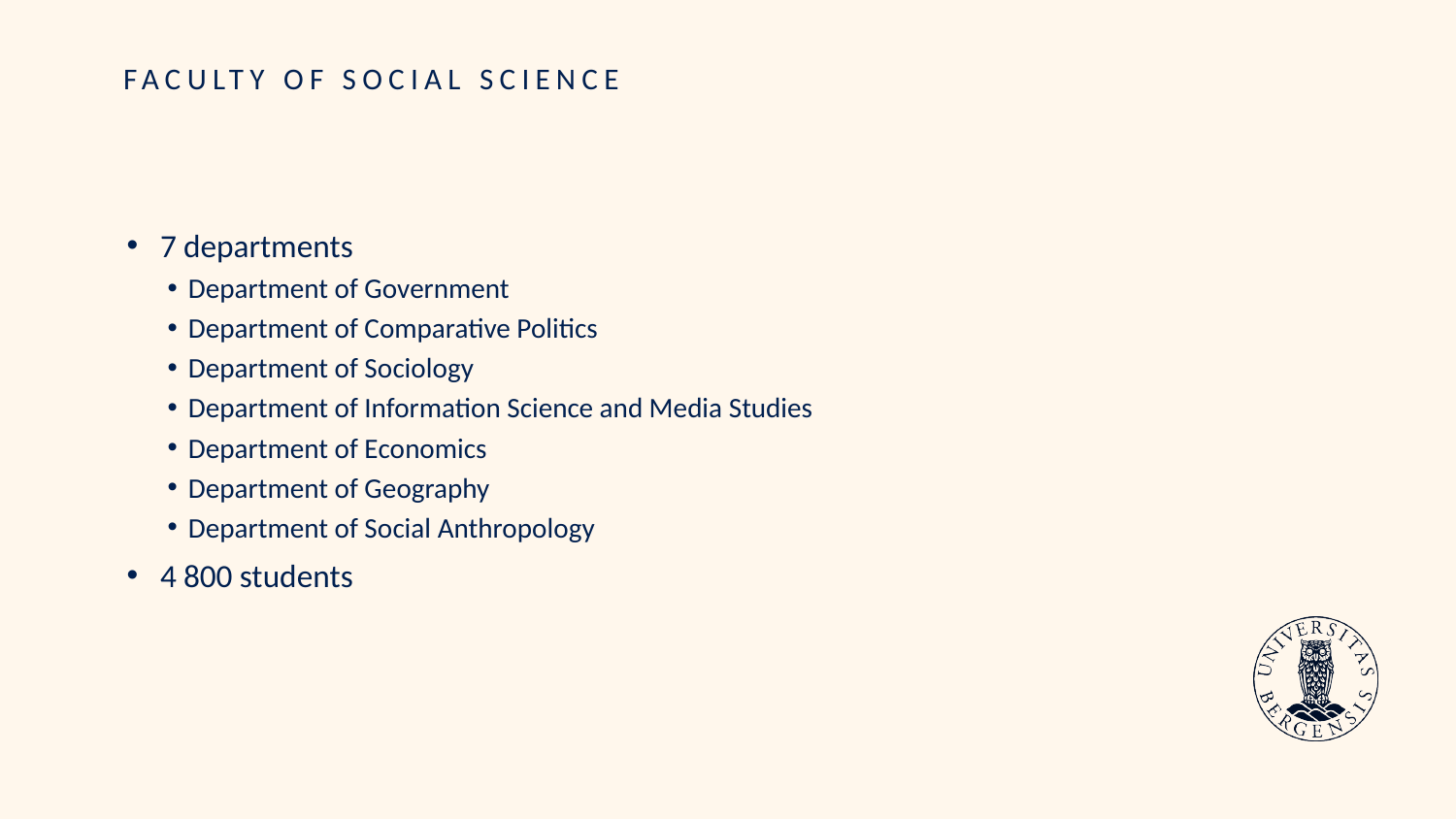

# FACULTY OF SOCIAL SCIENCE

7 departments
Department of Government
Department of Comparative Politics
Department of Sociology
Department of Information Science and Media Studies
Department of Economics
Department of Geography
Department of Social Anthropology
4 800 students